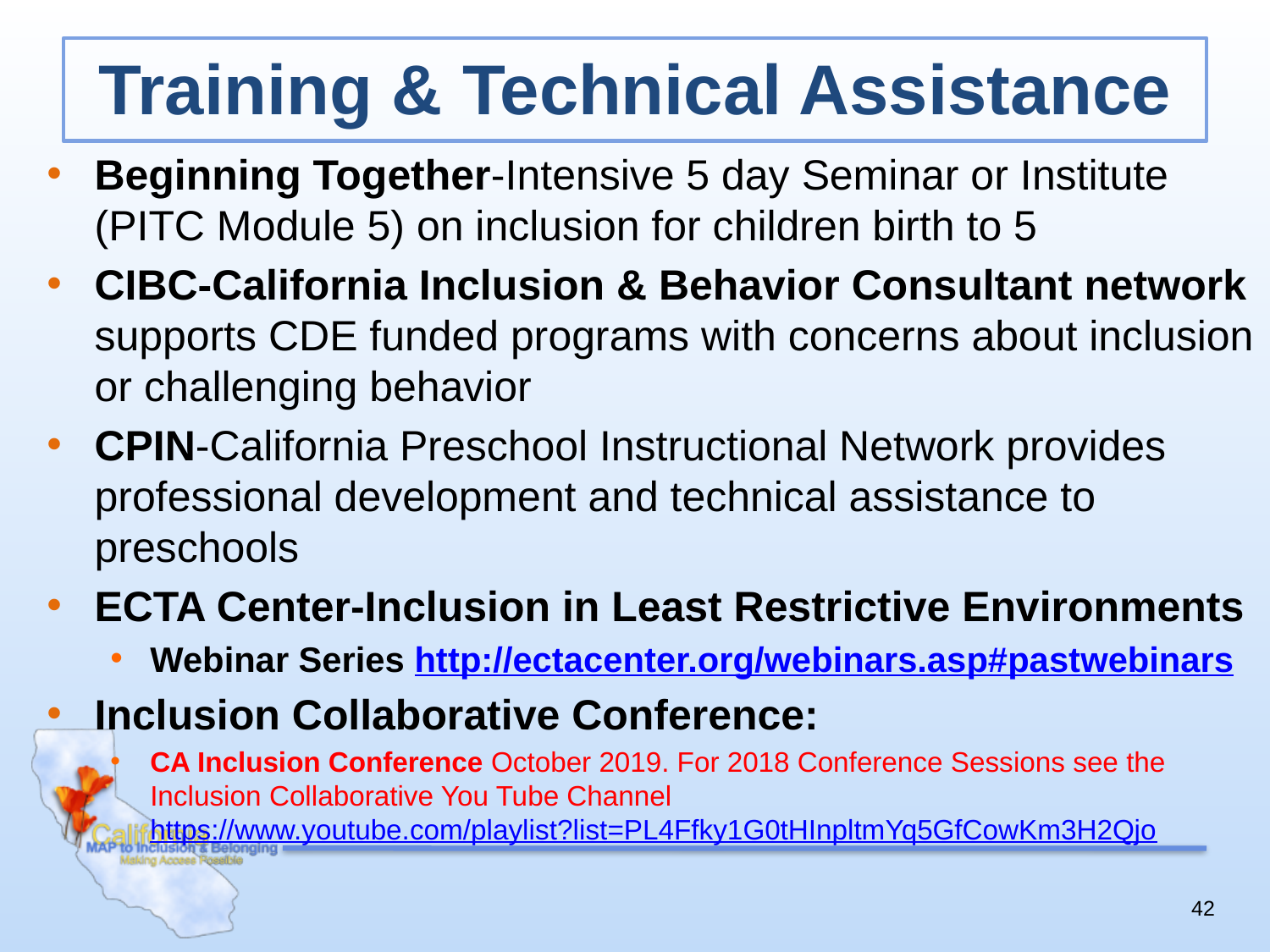

# Training & Technical Assistance
Beginning Together-Intensive 5 day Seminar or Institute (PITC Module 5) on inclusion for children birth to 5
CIBC-California Inclusion & Behavior Consultant network supports CDE funded programs with concerns about inclusion or challenging behavior
CPIN-California Preschool Instructional Network provides professional development and technical assistance to preschools
ECTA Center-Inclusion in Least Restrictive Environments
Webinar Series http://ectacenter.org/webinars.asp#pastwebinars
Inclusion Collaborative Conference:
CA Inclusion Conference October 2019. For 2018 Conference Sessions see the Inclusion Collaborative You Tube Channel https://www.youtube.com/playlist?list=PL4Ffky1G0tHInpltmYq5GfCowKm3H2Qjo

42